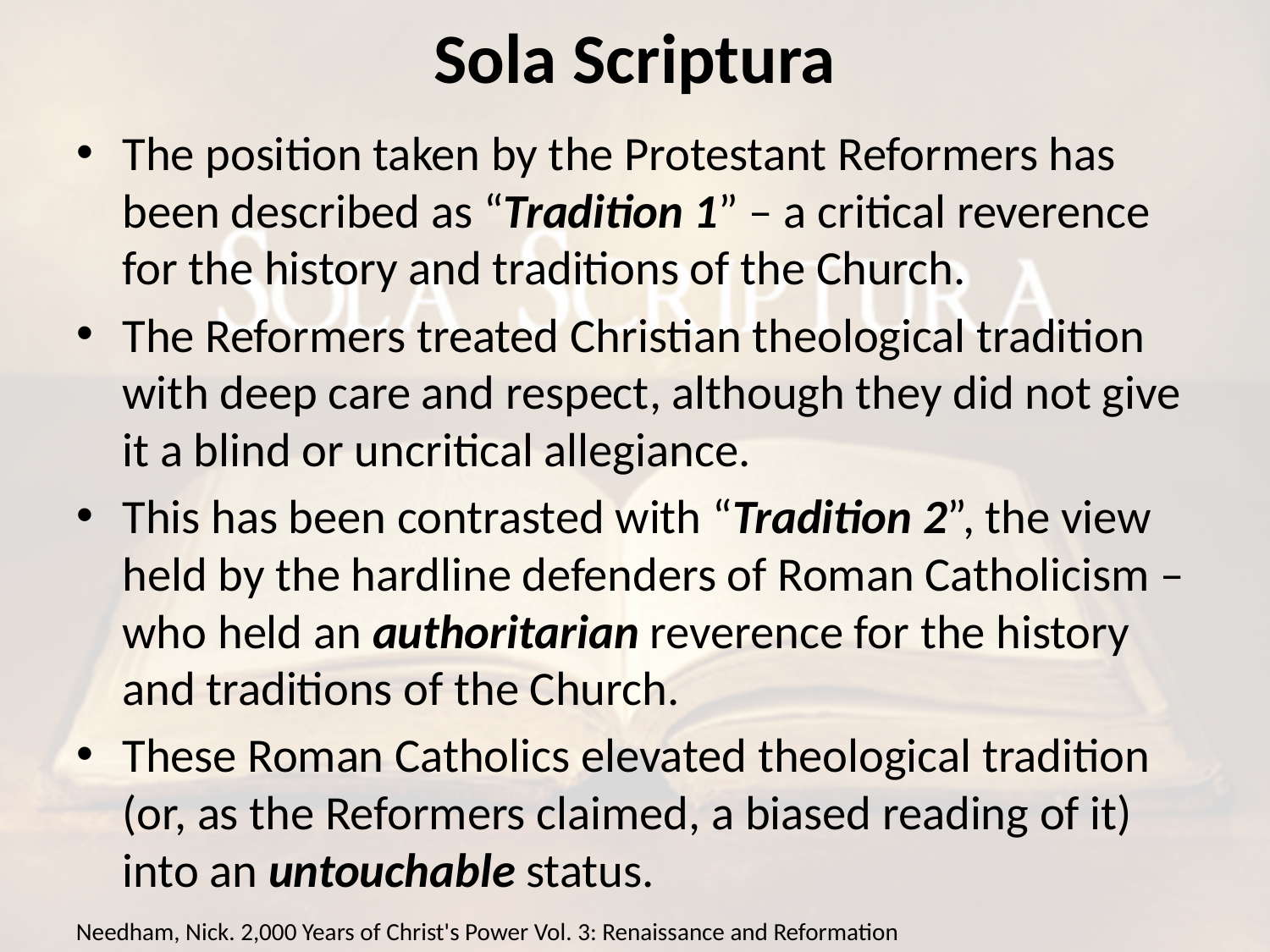

# Sola Scriptura
The position taken by the Protestant Reformers has been described as “Tradition 1” – a critical reverence for the history and traditions of the Church.
The Reformers treated Christian theological tradition with deep care and respect, although they did not give it a blind or uncritical allegiance.
This has been contrasted with “Tradition 2”, the view held by the hardline defenders of Roman Catholicism – who held an authoritarian reverence for the history and traditions of the Church.
These Roman Catholics elevated theological tradition (or, as the Reformers claimed, a biased reading of it) into an untouchable status.
Needham, Nick. 2,000 Years of Christ's Power Vol. 3: Renaissance and Reformation